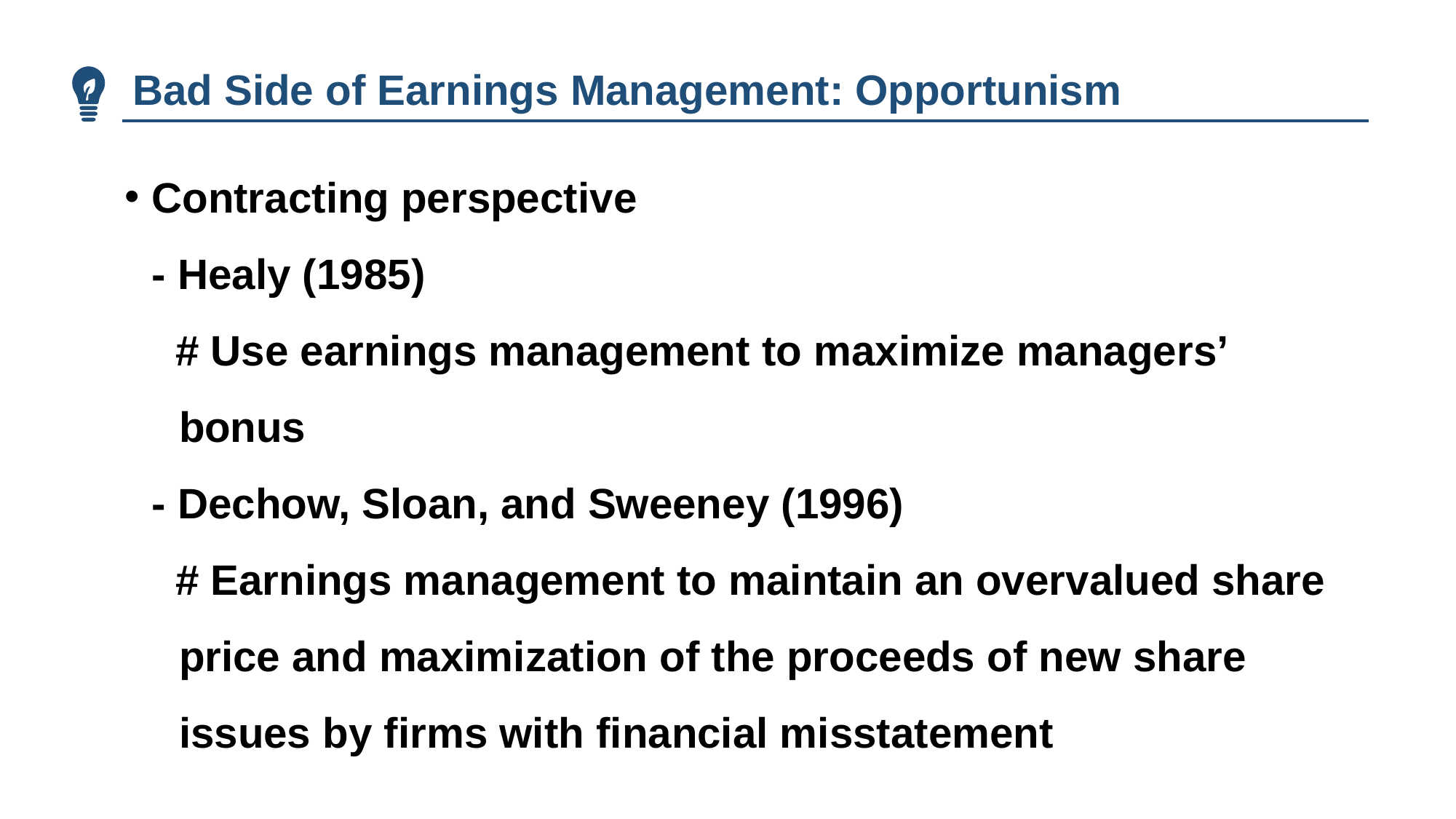

Bad Side of Earnings Management: Opportunism

Contracting perspective
- Healy (1985)
  # Use earnings management to maximize managers’ bonus
- Dechow, Sloan, and Sweeney (1996)
  # Earnings management to maintain an overvalued share price and maximization of the proceeds of new share issues by firms with financial misstatement